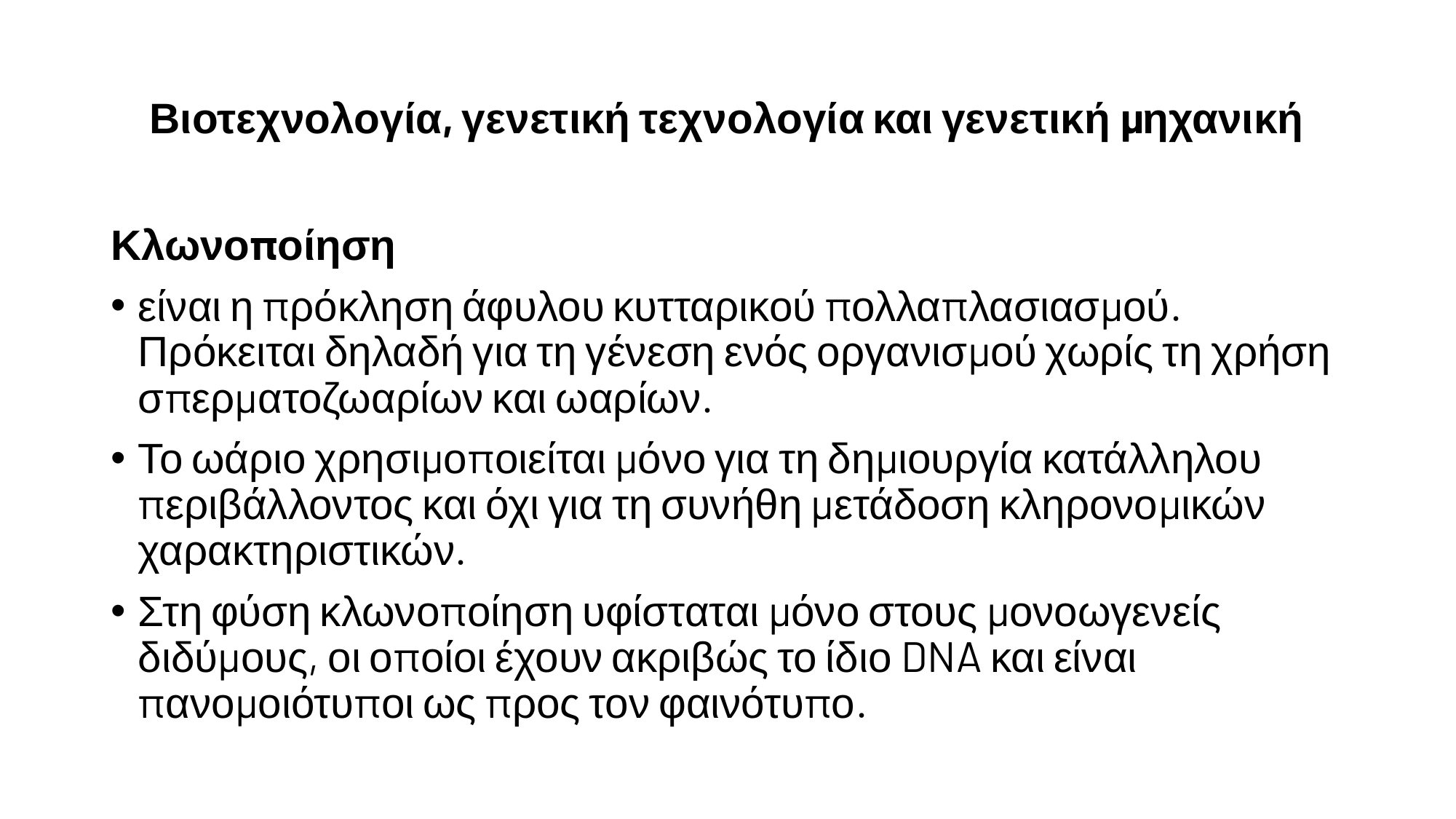

# Βιοτεχνολογία, γενετική τεχνολογία και γενετική μηχανική
Κλωνοποίηση
είναι η πρόκληση άφυλου κυτταρικού πολλαπλασιασμού. Πρόκειται δηλαδή για τη γένεση ενός οργανισμού χωρίς τη χρήση σπερματοζωαρίων και ωαρίων.
Το ωάριο χρησιμοποιείται μόνο για τη δημιουργία κατάλληλου περιβάλλοντος και όχι για τη συνήθη μετάδοση κληρονομικών χαρακτηριστικών.
Στη φύση κλωνοποίηση υφίσταται μόνο στους μονοωγενείς διδύμους, οι οποίοι έχουν ακριβώς το ίδιο DNA και είναι πανομοιότυποι ως προς τον φαινότυπο.